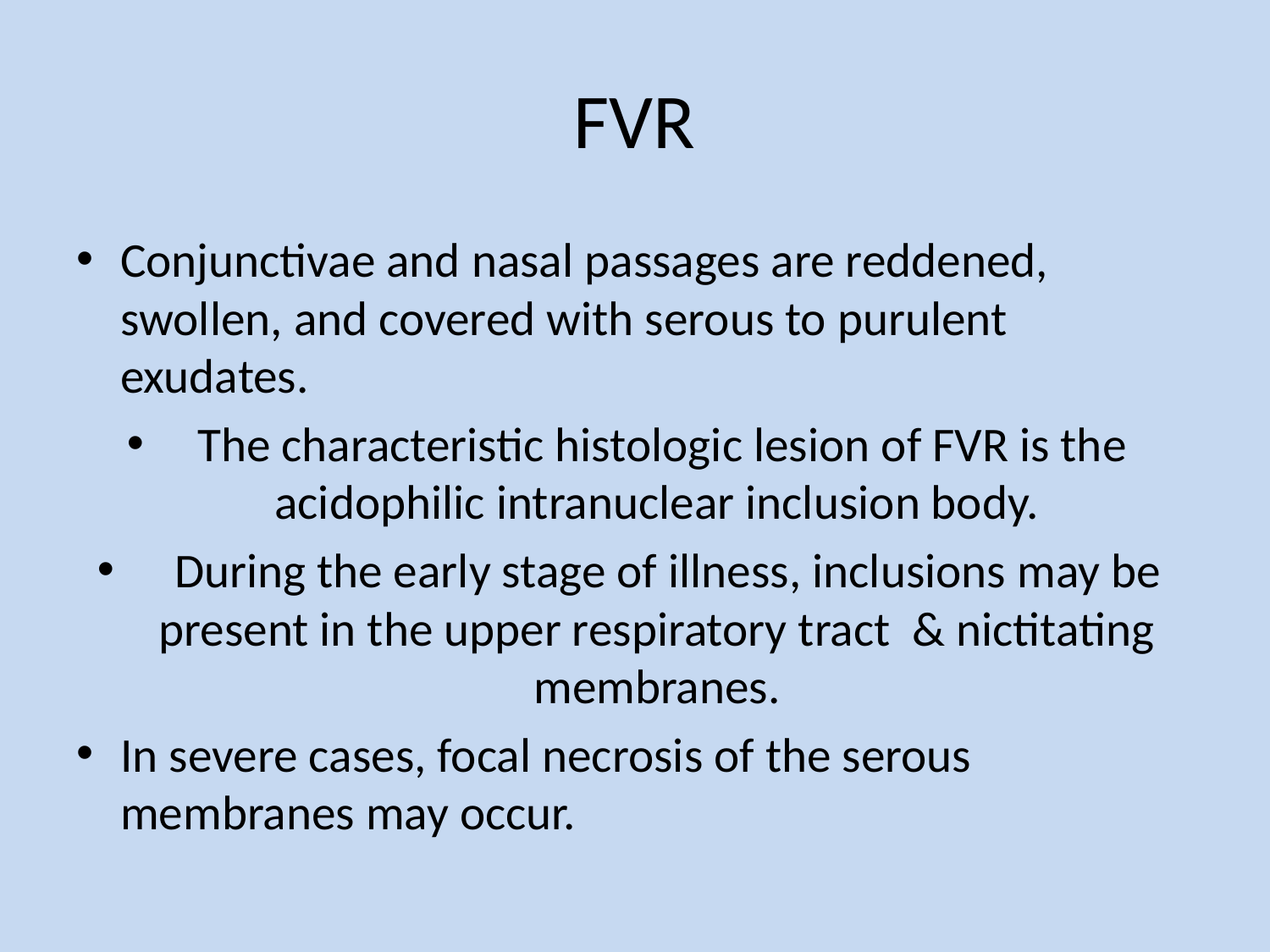

# FVR
Conjunctivae and nasal passages are reddened, swollen, and covered with serous to purulent exudates.
 The characteristic histologic lesion of FVR is the acidophilic intranuclear inclusion body.
  During the early stage of illness, inclusions may be present in the upper respiratory tract  & nictitating membranes.
In severe cases, focal necrosis of the serous membranes may occur.